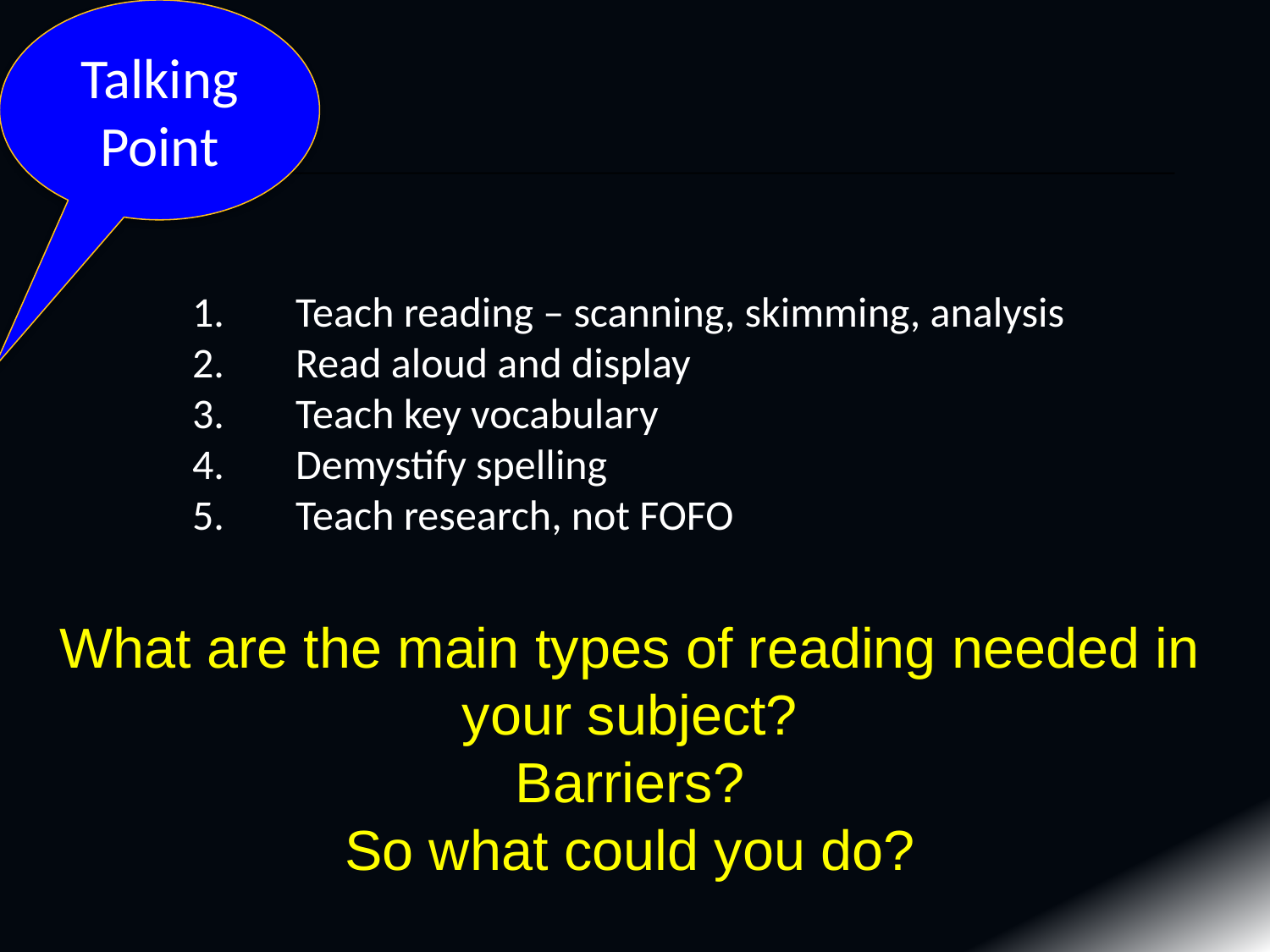

Talking Point

Teach reading – scanning, skimming, analysis
Read aloud and display
Teach key vocabulary
Demystify spelling
Teach research, not FOFO

What are the main types of reading needed in your subject?
Barriers?
So what could you do?